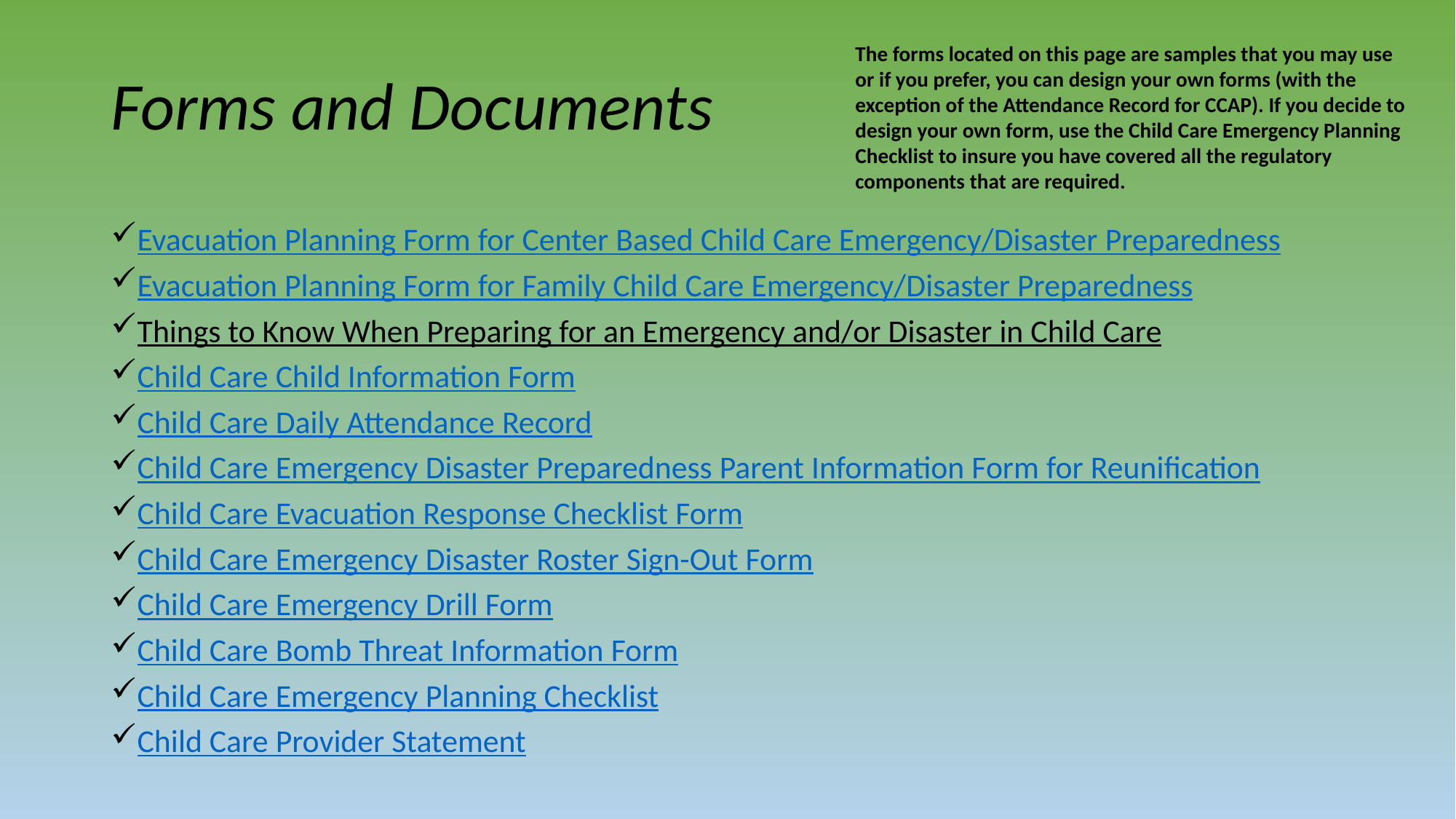

The forms located on this page are samples that you may use or if you prefer, you can design your own forms (with the exception of the Attendance Record for CCAP). If you decide to design your own form, use the Child Care Emergency Planning Checklist to insure you have covered all the regulatory components that are required.
# Forms and Documents
Evacuation Planning Form for Center Based Child Care Emergency/Disaster Preparedness
Evacuation Planning Form for Family Child Care Emergency/Disaster Preparedness
Things to Know When Preparing for an Emergency and/or Disaster in Child Care
Child Care Child Information Form
Child Care Daily Attendance Record
Child Care Emergency Disaster Preparedness Parent Information Form for Reunification
Child Care Evacuation Response Checklist Form
Child Care Emergency Disaster Roster Sign-Out Form
Child Care Emergency Drill Form
Child Care Bomb Threat Information Form
Child Care Emergency Planning Checklist
Child Care Provider Statement